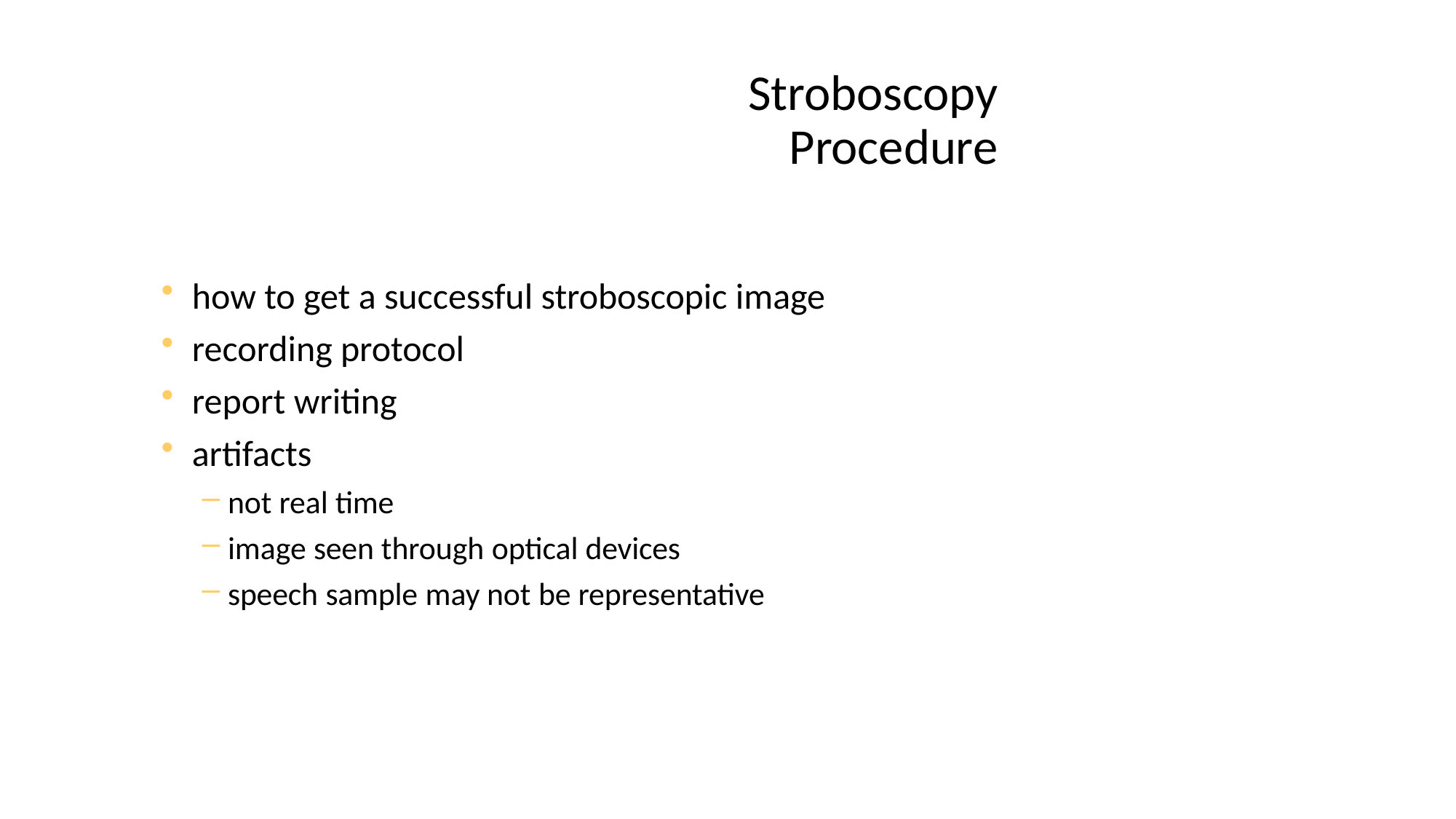

# Stroboscopy Procedure
how to get a successful stroboscopic image
recording protocol
report writing
artifacts
not real time
image seen through optical devices
speech sample may not be representative